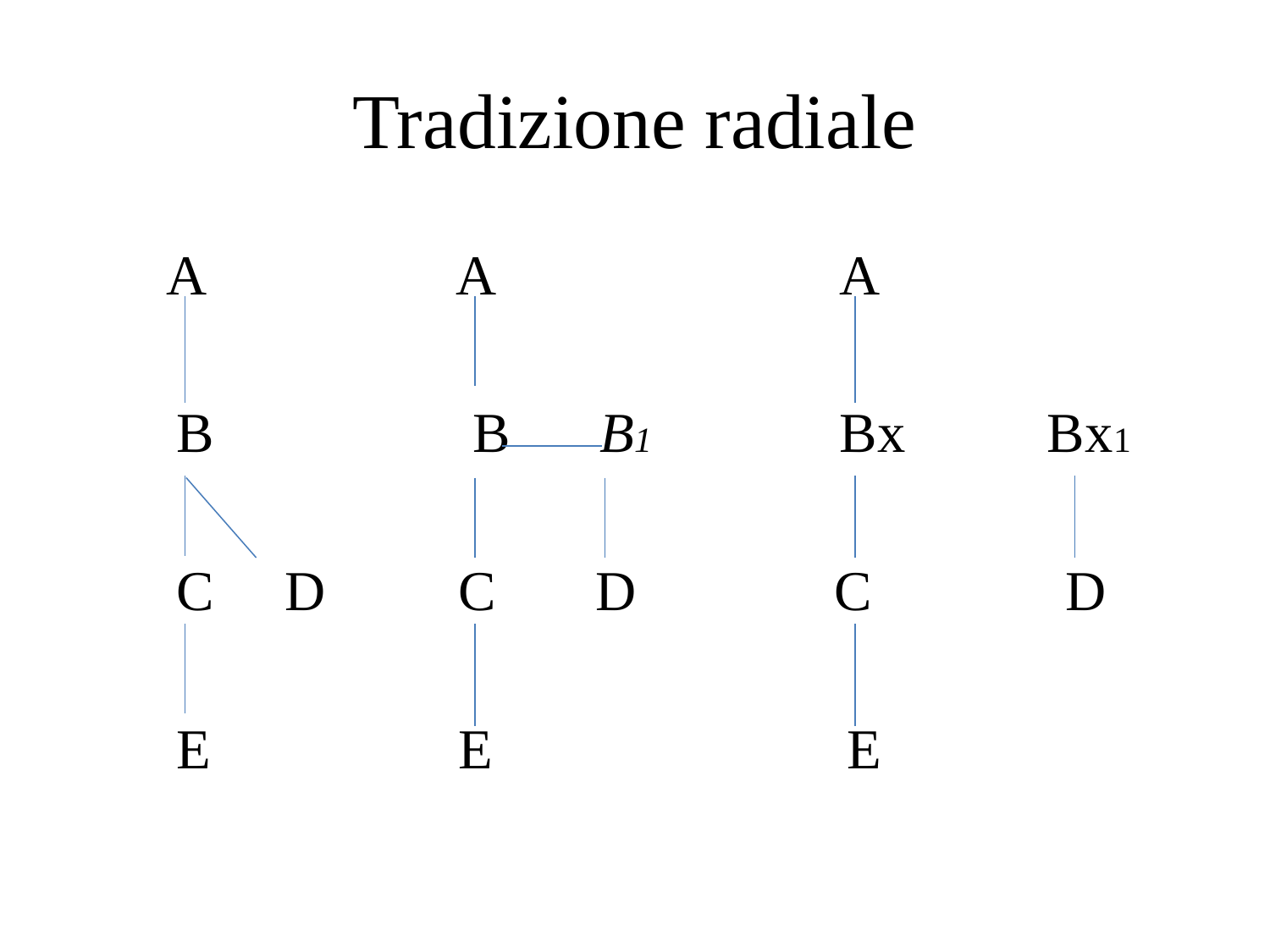

# Tradizione radiale
       A	         A			A

       B	          B	 B1		Bx          Bx1

       C     D		C       D              C	       D

       E   		E                         E